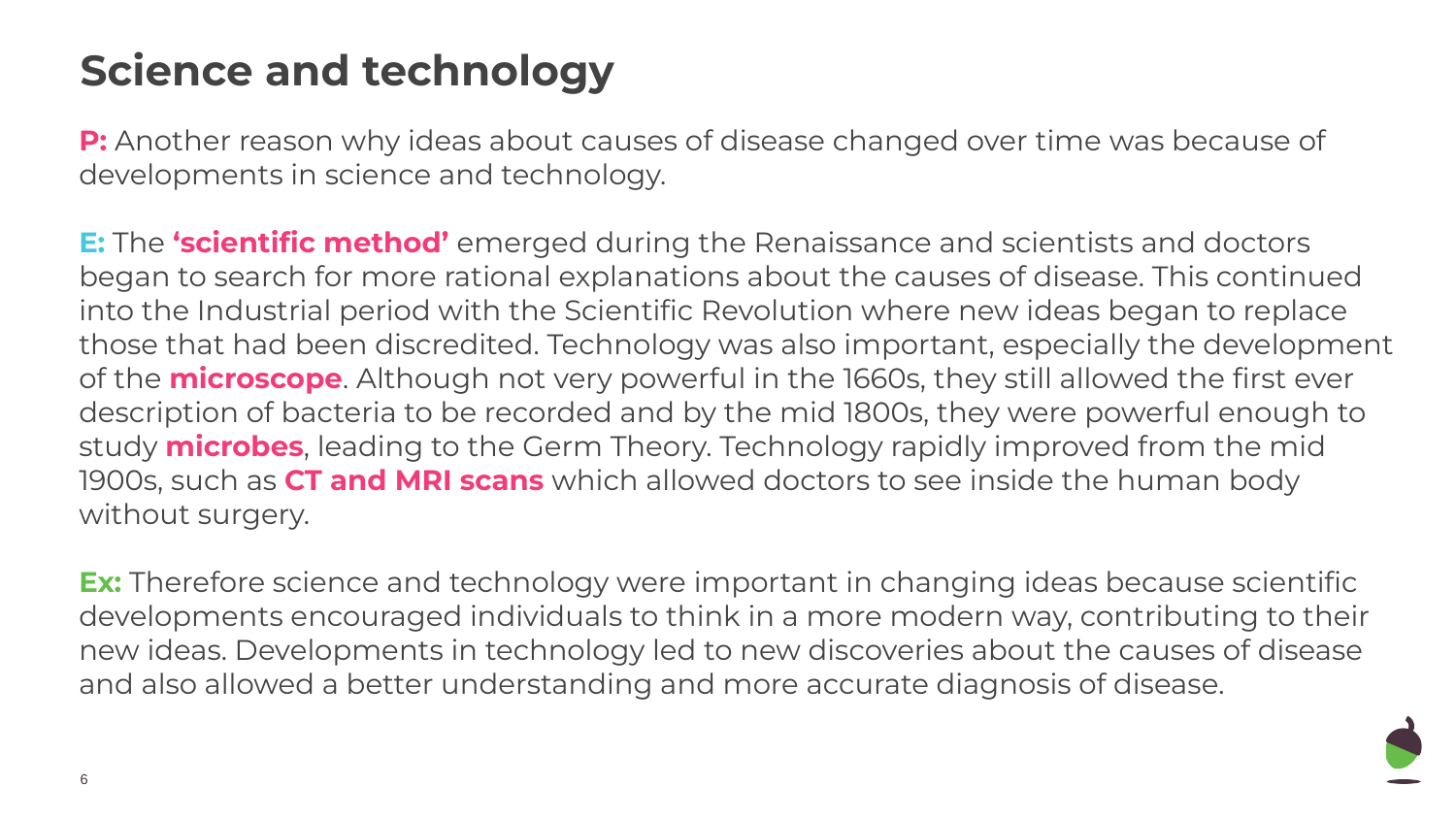

# Science and technology
P: Another reason why ideas about causes of disease changed over time was because of developments in science and technology.

E: The ‘scientific method’ emerged during the Renaissance and scientists and doctors began to search for more rational explanations about the causes of disease. This continued into the Industrial period with the Scientific Revolution where new ideas began to replace those that had been discredited. Technology was also important, especially the development of the microscope. Although not very powerful in the 1660s, they still allowed the first ever description of bacteria to be recorded and by the mid 1800s, they were powerful enough to study microbes, leading to the Germ Theory. Technology rapidly improved from the mid 1900s, such as CT and MRI scans which allowed doctors to see inside the human body without surgery.

Ex: Therefore science and technology were important in changing ideas because scientific developments encouraged individuals to think in a more modern way, contributing to their new ideas. Developments in technology led to new discoveries about the causes of disease and also allowed a better understanding and more accurate diagnosis of disease.
6